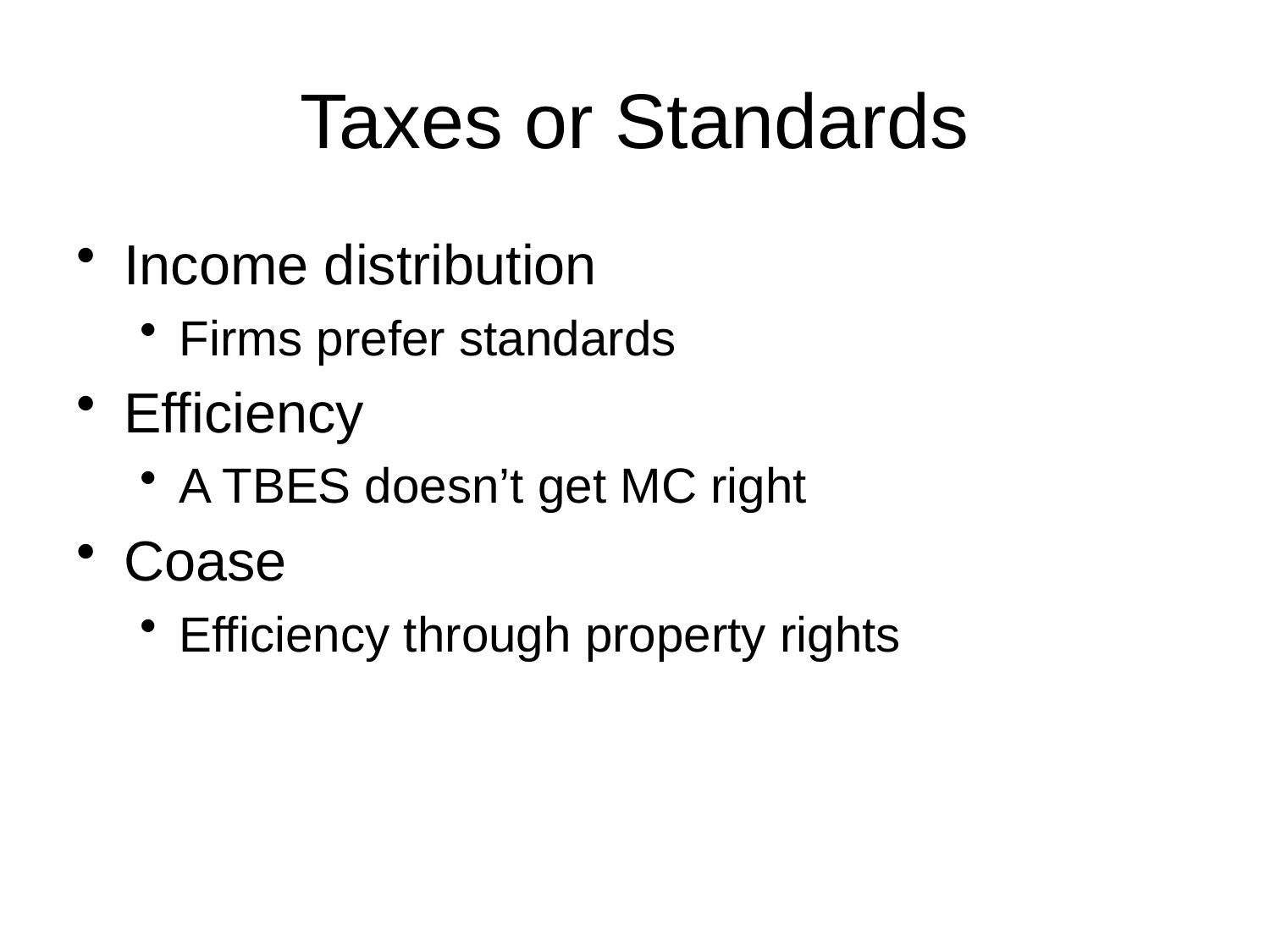

# Taxes or Standards
Income distribution
Firms prefer standards
Efficiency
A TBES doesn’t get MC right
Coase
Efficiency through property rights